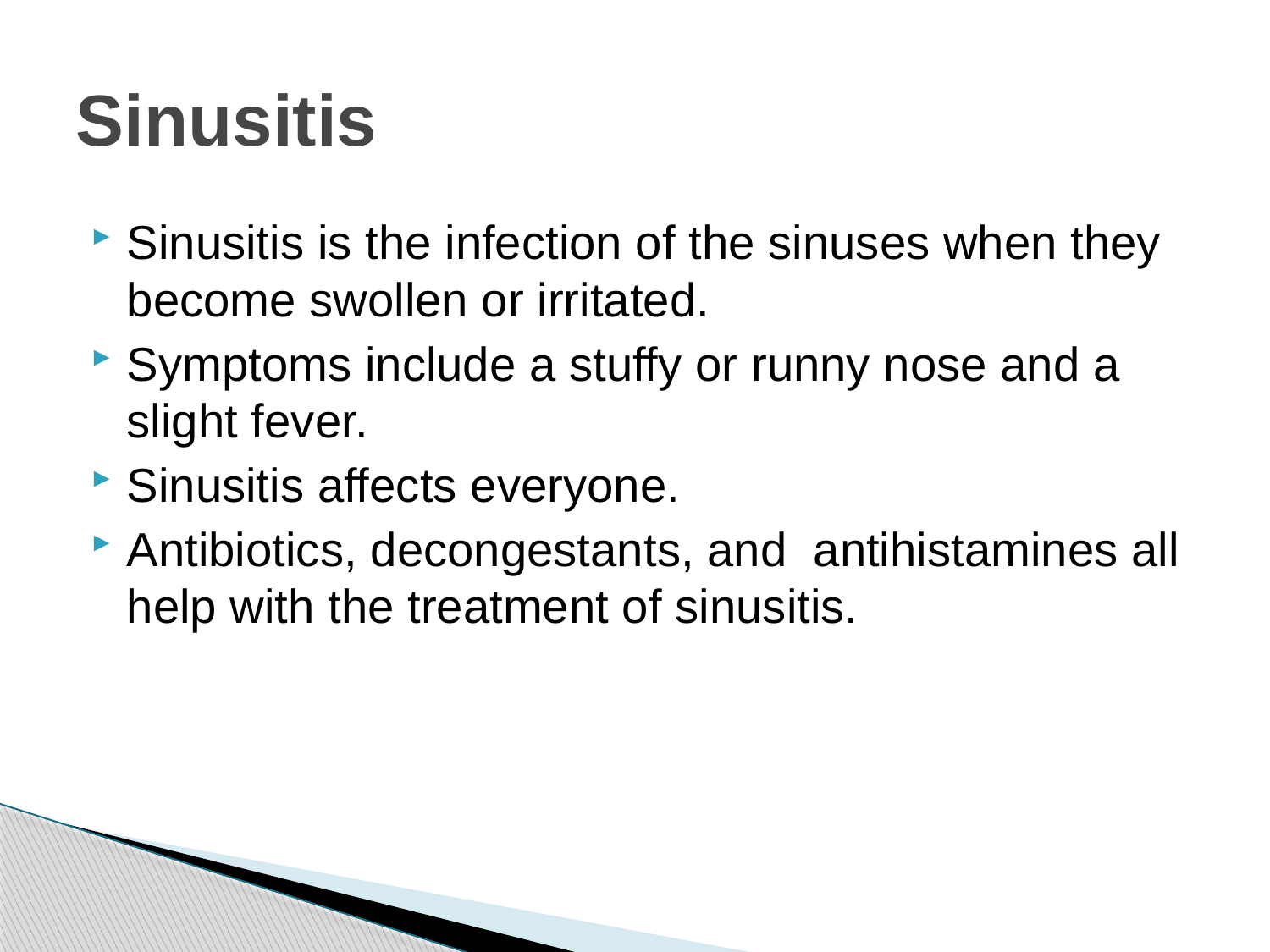

# Sinusitis
Sinusitis is the infection of the sinuses when they become swollen or irritated.
Symptoms include a stuffy or runny nose and a slight fever.
Sinusitis affects everyone.
Antibiotics, decongestants, and  antihistamines all help with the treatment of sinusitis.